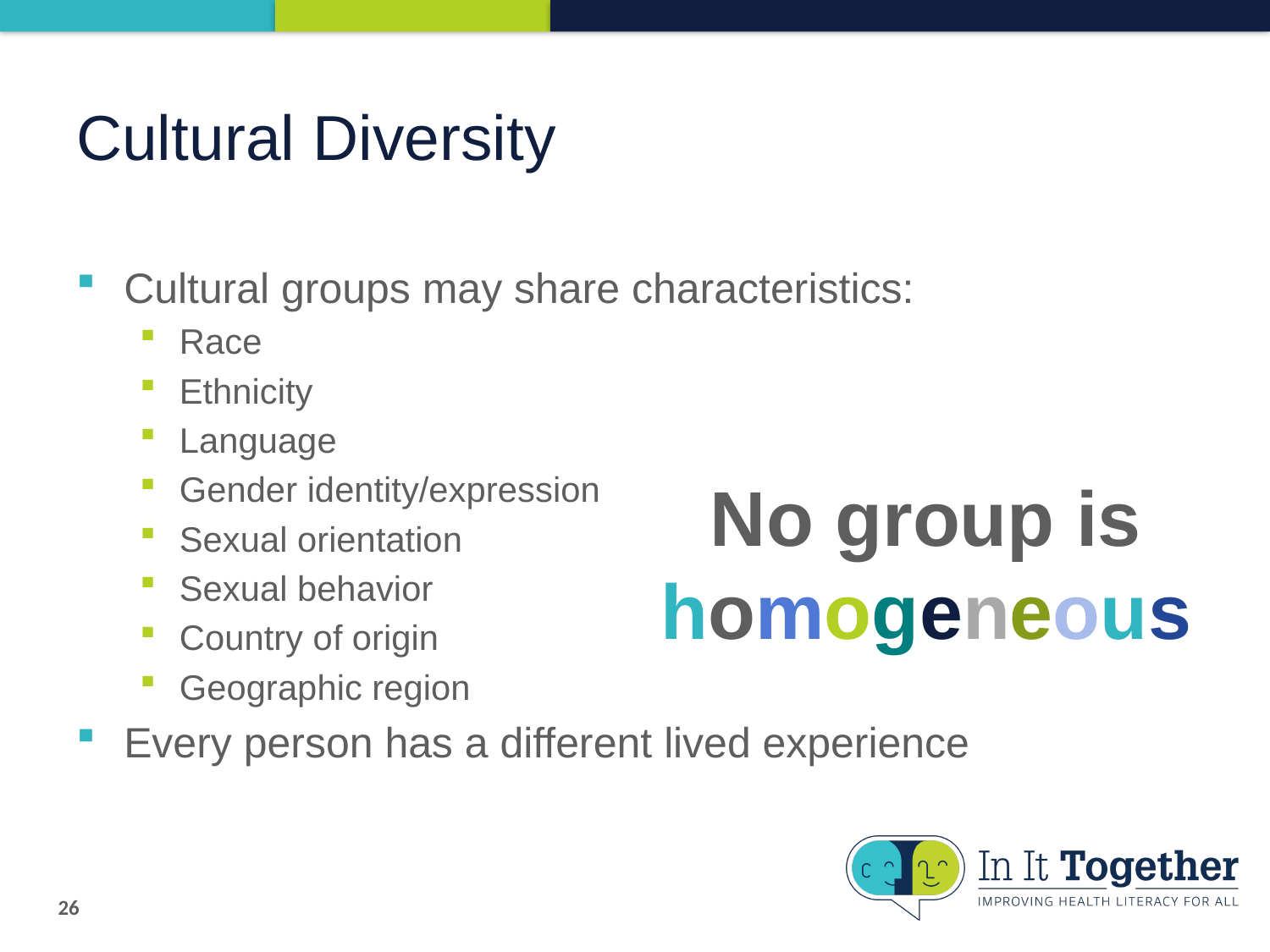

# Cultural Diversity
Cultural groups may share characteristics:
Race
Ethnicity
Language
Gender identity/expression
Sexual orientation
Sexual behavior
Country of origin
Geographic region
Every person has a different lived experience
No group is homogeneous
26